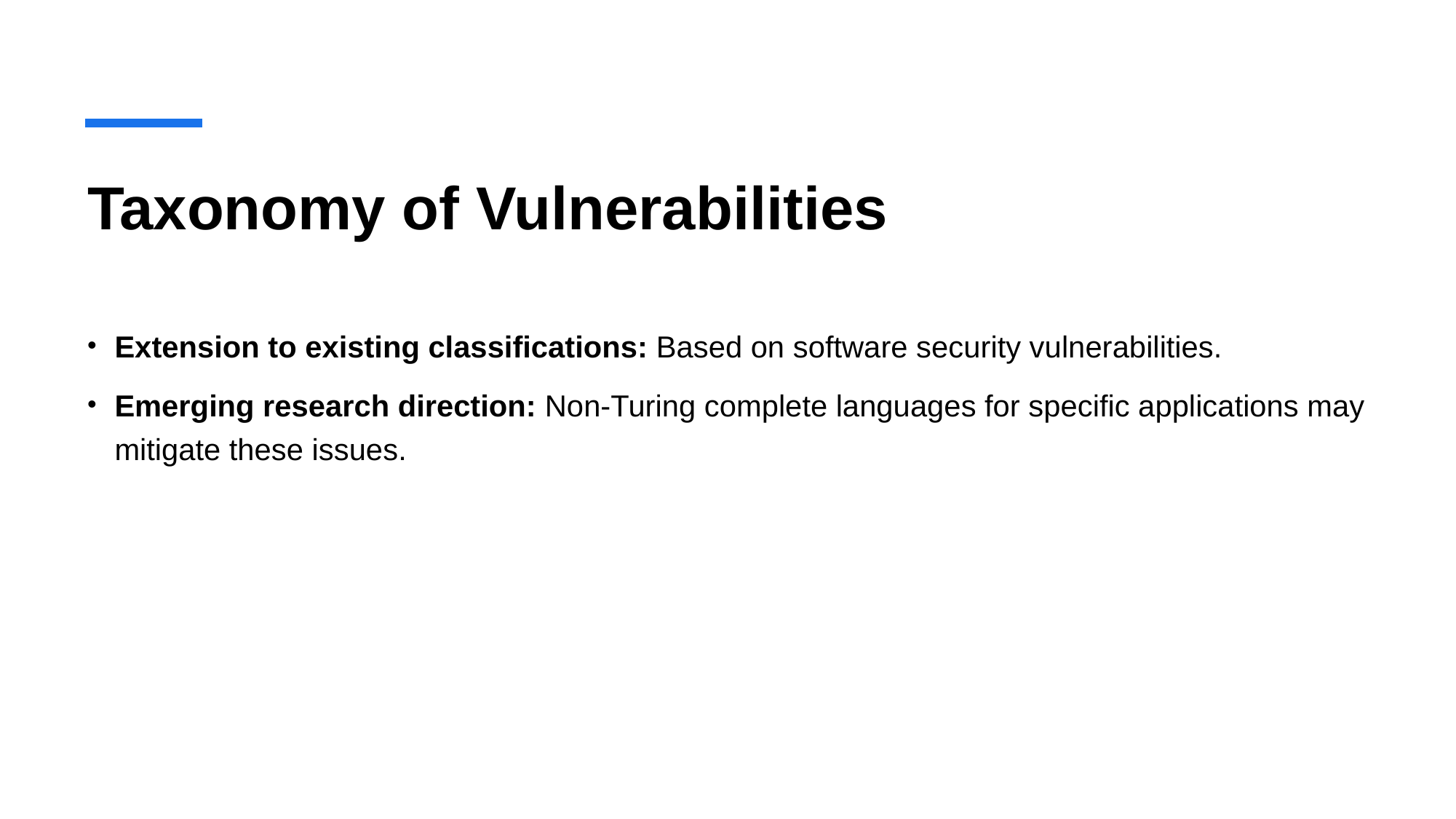

# Taxonomy of Vulnerabilities
Extension to existing classifications: Based on software security vulnerabilities.
Emerging research direction: Non-Turing complete languages for specific applications may mitigate these issues.